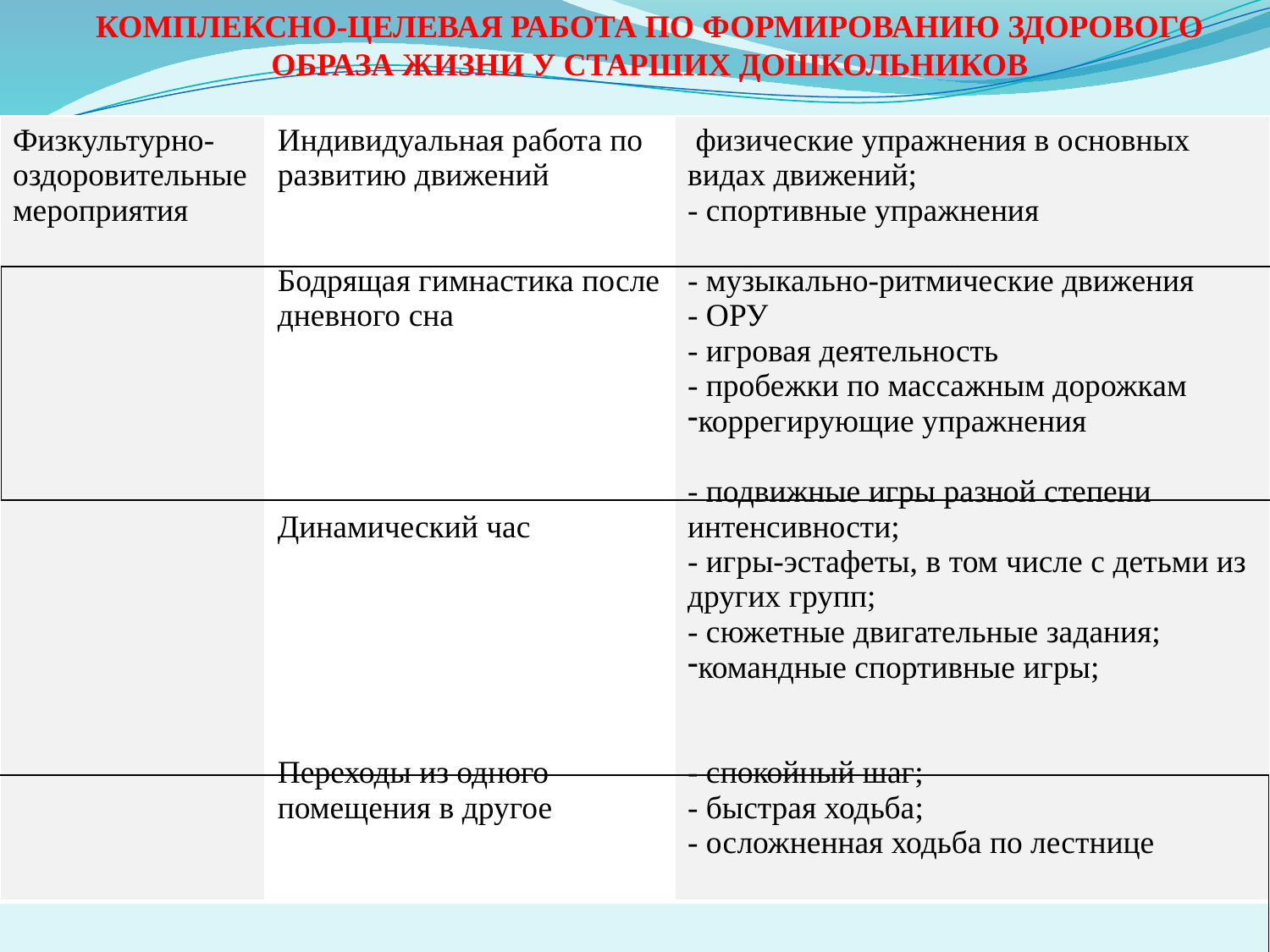

КОМПЛЕКСНО-ЦЕЛЕВАЯ РАБОТА ПО ФОРМИРОВАНИЮ ЗДОРОВОГО ОБРАЗА ЖИЗНИ У СТАРШИХ ДОШКОЛЬНИКОВ
| Физкультурно-оздоровительные мероприятия | Индивидуальная работа по развитию движений Бодрящая гимнастика после дневного сна Динамический час Переходы из одного помещения в другое | физические упражнения в основных видах движений; - спортивные упражнения   - музыкально-ритмические движения - ОРУ - игровая деятельность - пробежки по массажным дорожкам коррегирующие упражнения - подвижные игры разной степени интенсивности; - игры-эстафеты, в том числе с детьми из других групп; - сюжетные двигательные задания; командные спортивные игры; - спокойный шаг; - быстрая ходьба; - осложненная ходьба по лестнице |
| --- | --- | --- |
|  |
| --- |
|  |
| --- |